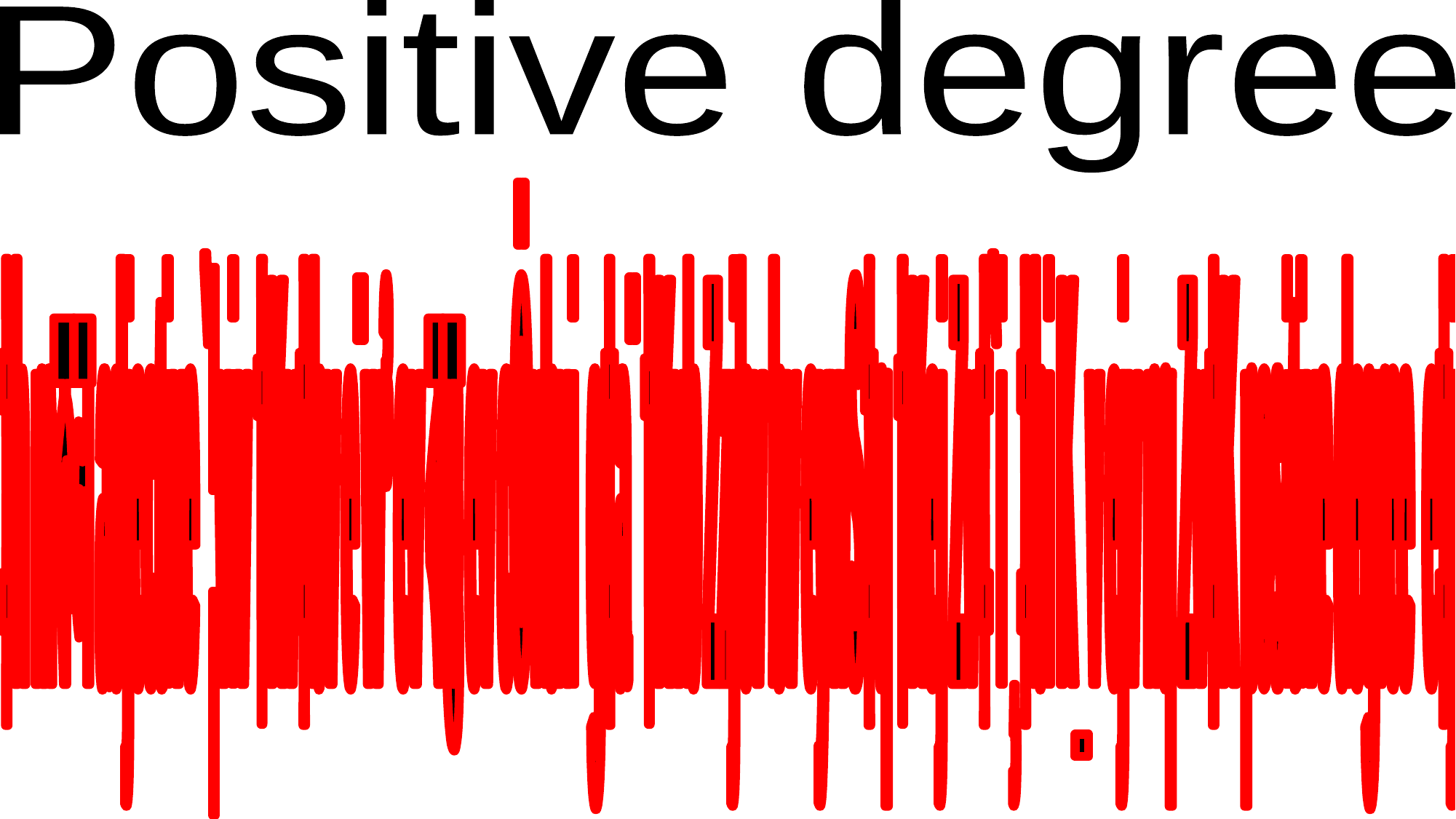

Positive degree
‡h mকল adjective `¦viv †Kv‡bv e¨w³ ev বস্তু ev cÖvbxi  g‡a¨ †Kvb Zzjbv bv eywS‡q †Kej Zv‡`i ¸‡bi K_v ejv nq Zv‡K positive degree  e‡j